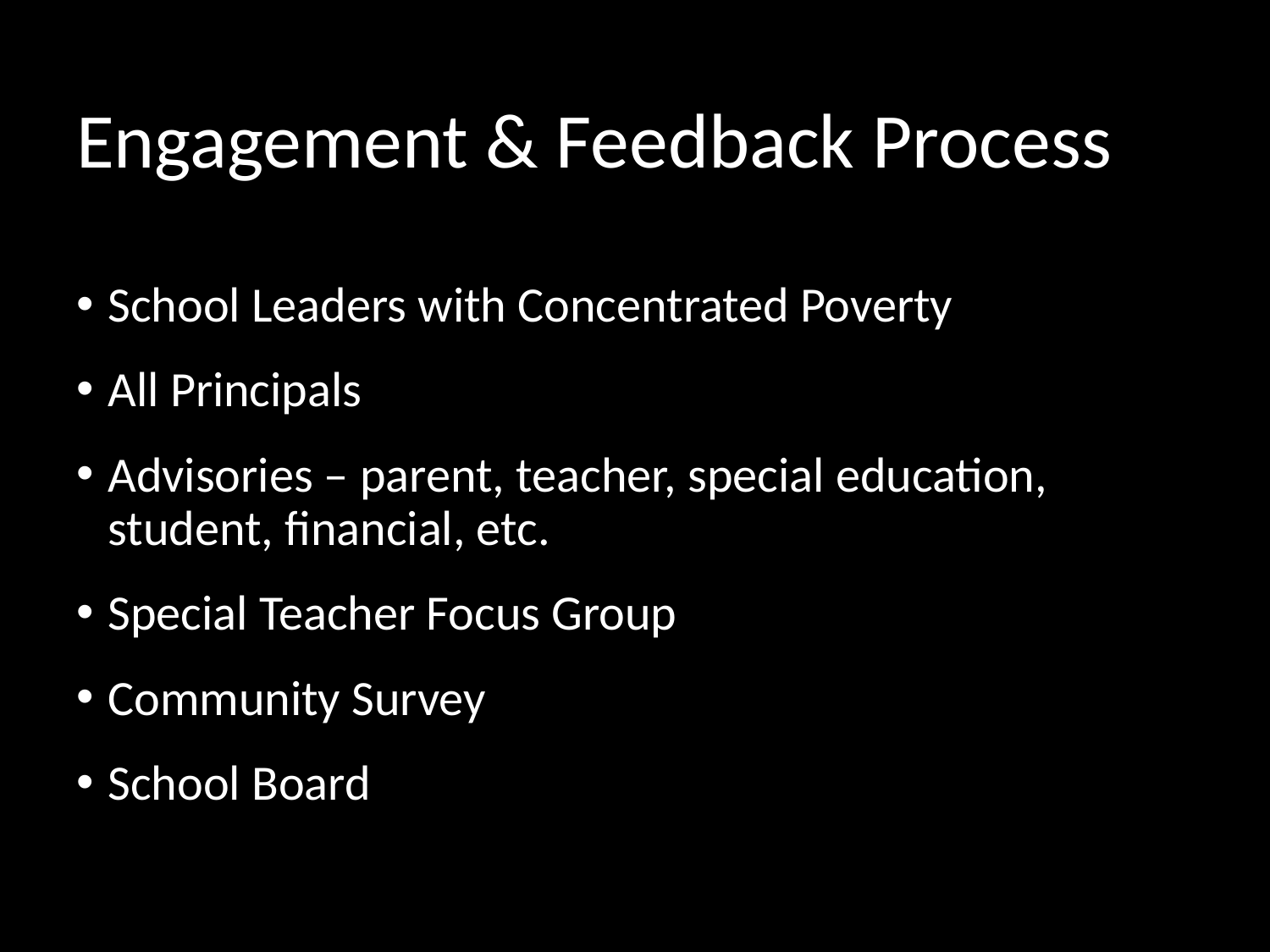

# Engagement & Feedback Process
School Leaders with Concentrated Poverty
All Principals
Advisories – parent, teacher, special education, student, financial, etc.
Special Teacher Focus Group
Community Survey
School Board